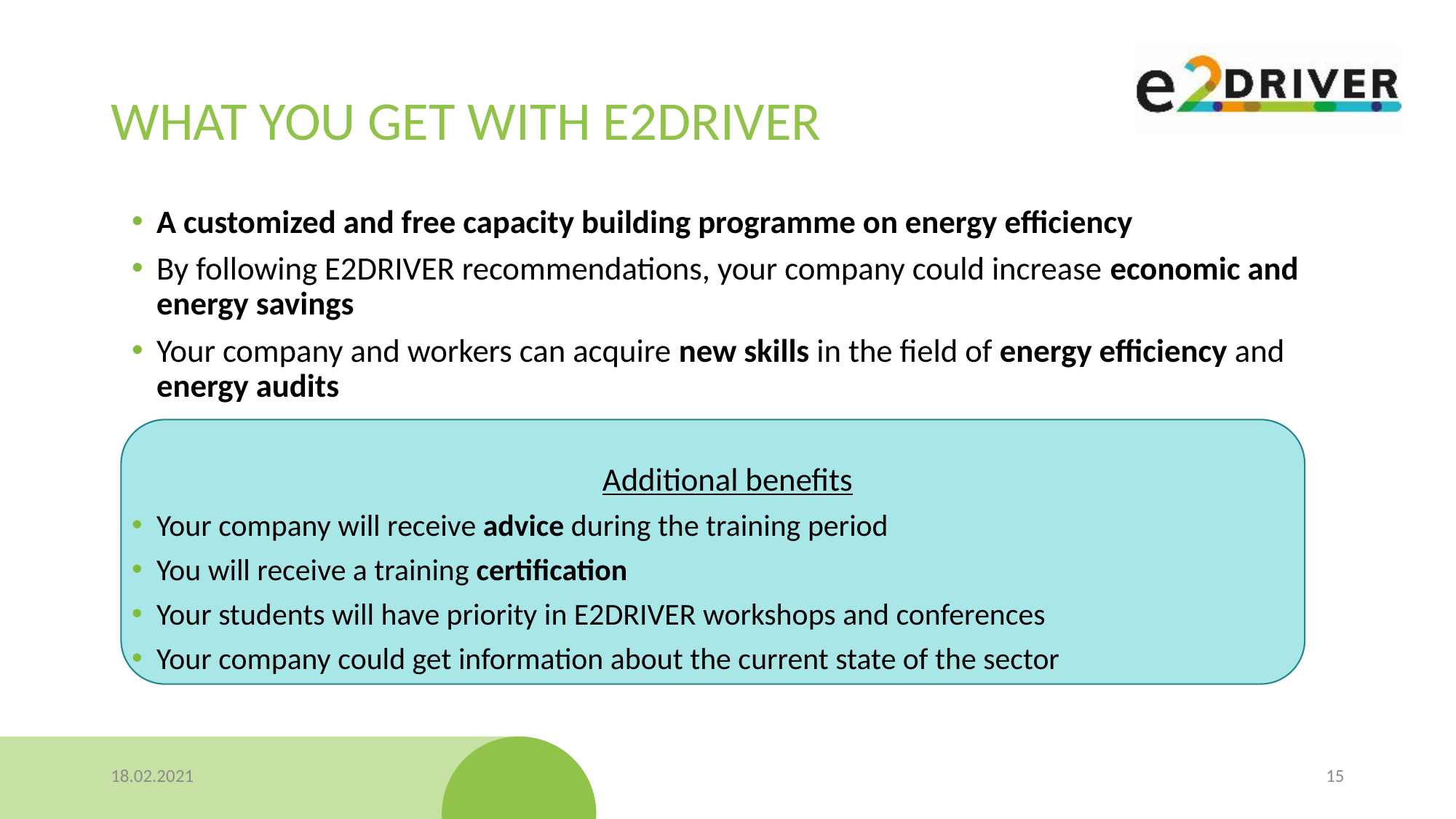

# WHAT YOU GET WITH E2DRIVER
A customized and free capacity building programme on energy efficiency
By following E2DRIVER recommendations, your company could increase economic and energy savings
Your company and workers can acquire new skills in the field of energy efficiency and energy audits

Additional benefits
	Your company will receive advice during the training period
	You will receive a training certification
	Your students will have priority in E2DRIVER workshops and conferences
	Your company could get information about the current state of the sector

18.02.2021

15